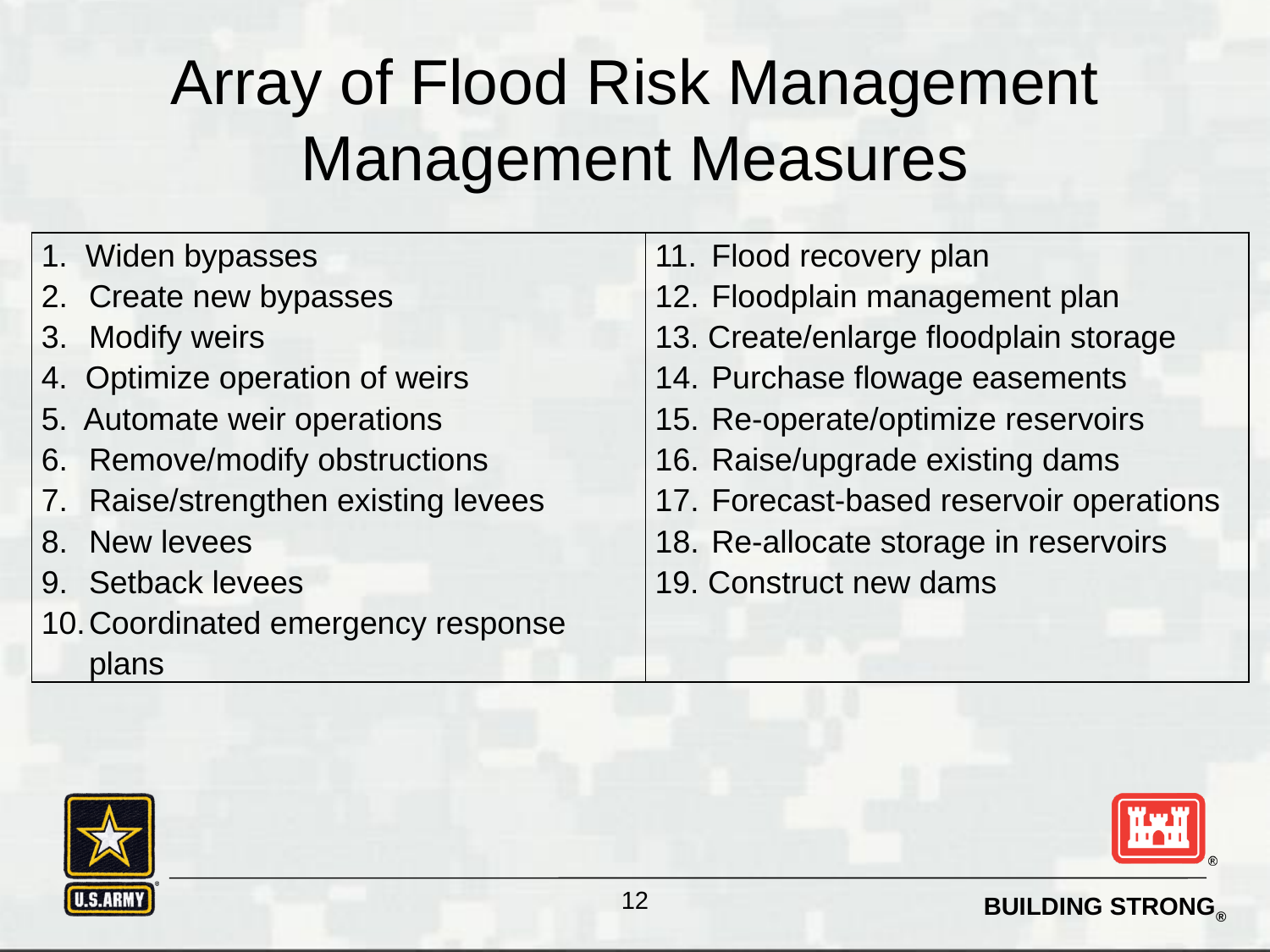

# Array of Flood Risk Management Management Measures
| 1. Widen bypasses Create new bypasses Modify weirs 4. Optimize operation of weirs 5. Automate weir operations Remove/modify obstructions Raise/strengthen existing levees New levees Setback levees Coordinated emergency response plans | Flood recovery plan Floodplain management plan 13. Create/enlarge floodplain storage Purchase flowage easements Re-operate/optimize reservoirs Raise/upgrade existing dams Forecast-based reservoir operations Re-allocate storage in reservoirs 19. Construct new dams |
| --- | --- |
12